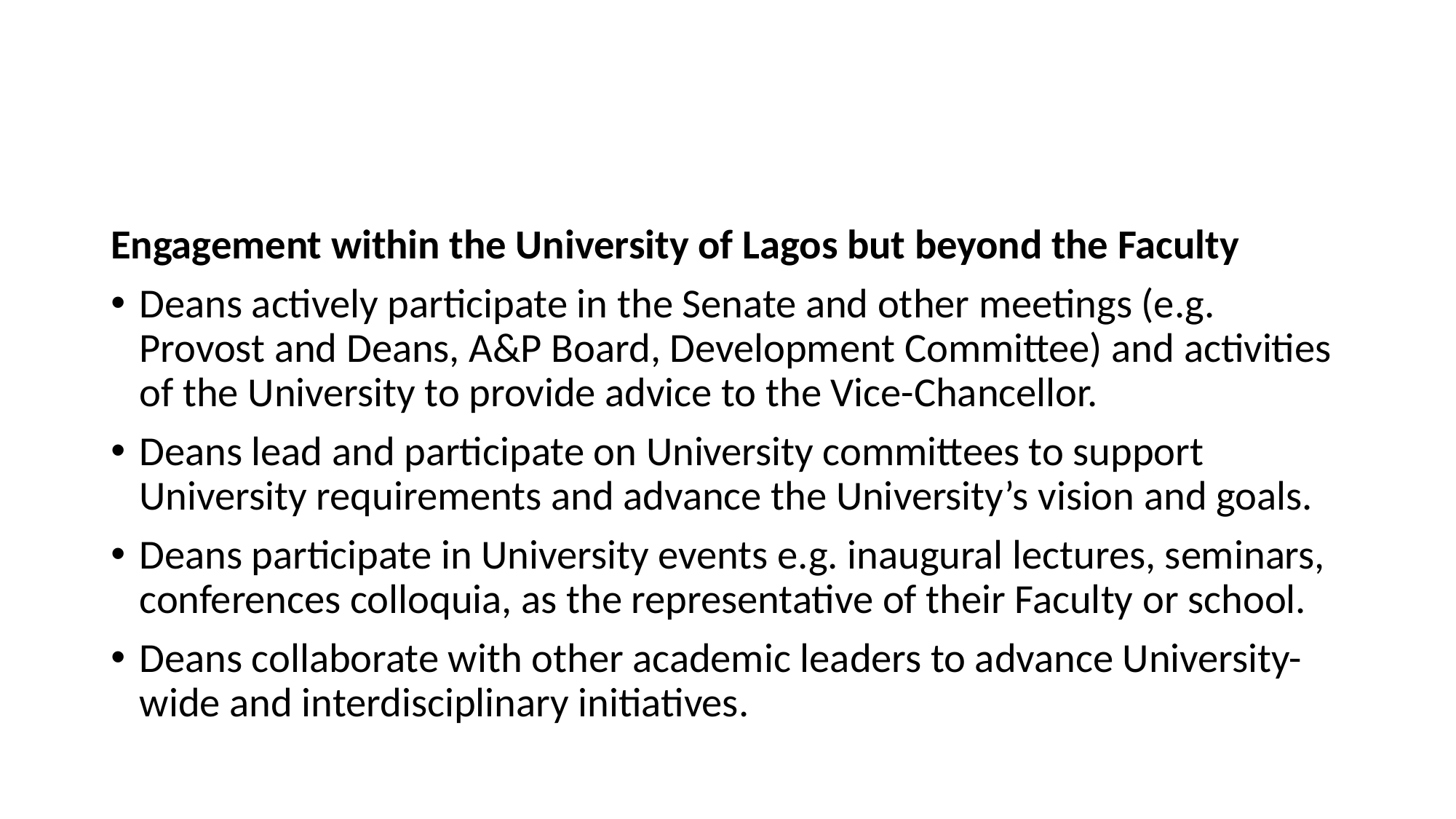

#
Engagement within the University of Lagos but beyond the Faculty
Deans actively participate in the Senate and other meetings (e.g. Provost and Deans, A&P Board, Development Committee) and activities of the University to provide advice to the Vice-Chancellor.
Deans lead and participate on University committees to support University requirements and advance the University’s vision and goals.
Deans participate in University events e.g. inaugural lectures, seminars, conferences colloquia, as the representative of their Faculty or school.
Deans collaborate with other academic leaders to advance University-wide and interdisciplinary initiatives.